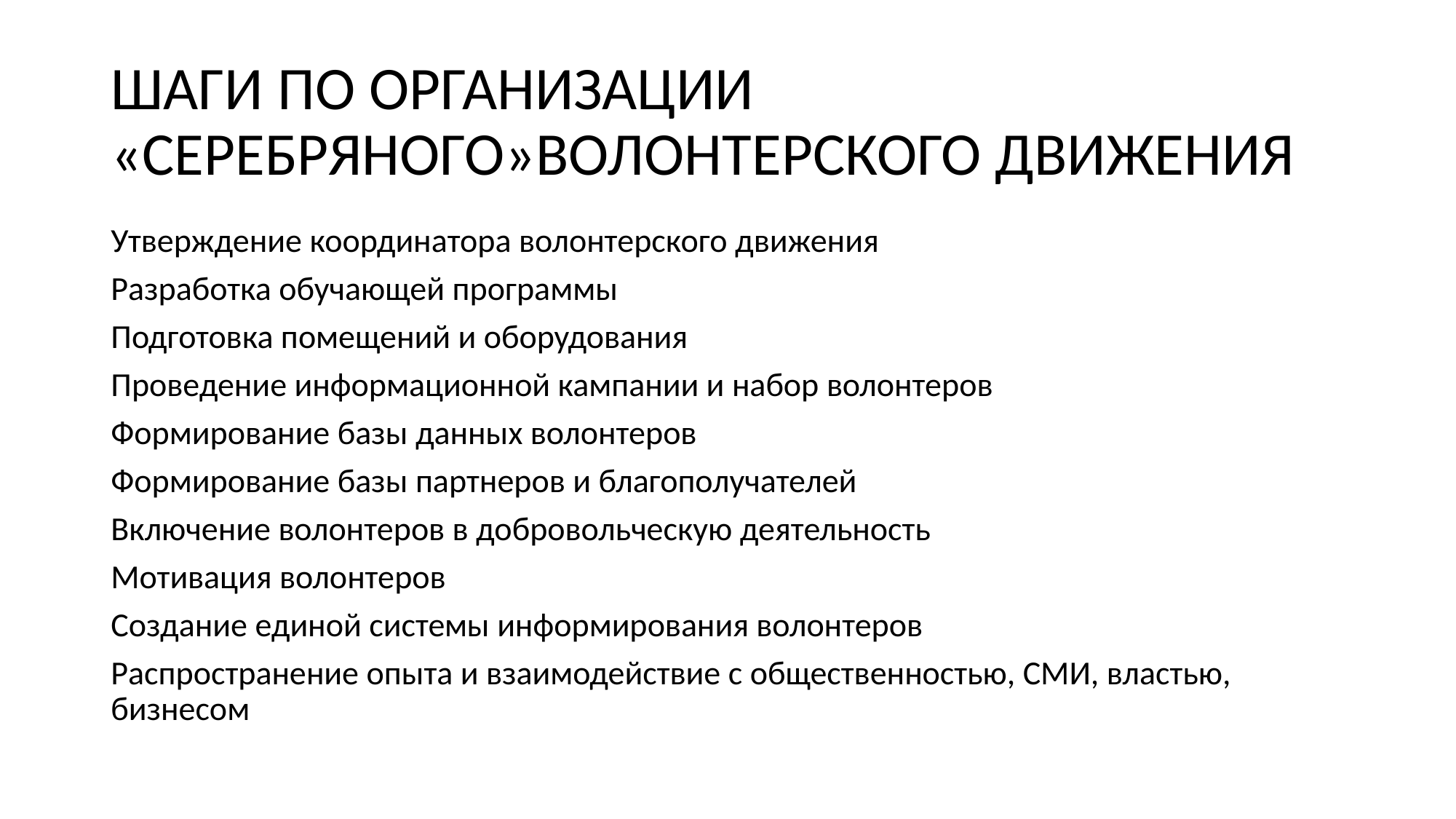

# ШАГИ ПО ОРГАНИЗАЦИИ «СЕРЕБРЯНОГО»ВОЛОНТЕРСКОГО ДВИЖЕНИЯ
Утверждение координатора волонтерского движения
Разработка обучающей программы
Подготовка помещений и оборудования
Проведение информационной кампании и набор волонтеров
Формирование базы данных волонтеров
Формирование базы партнеров и благополучателей
Включение волонтеров в добровольческую деятельность
Мотивация волонтеров
Создание единой системы информирования волонтеров
Распространение опыта и взаимодействие с общественностью, СМИ, властью, бизнесом